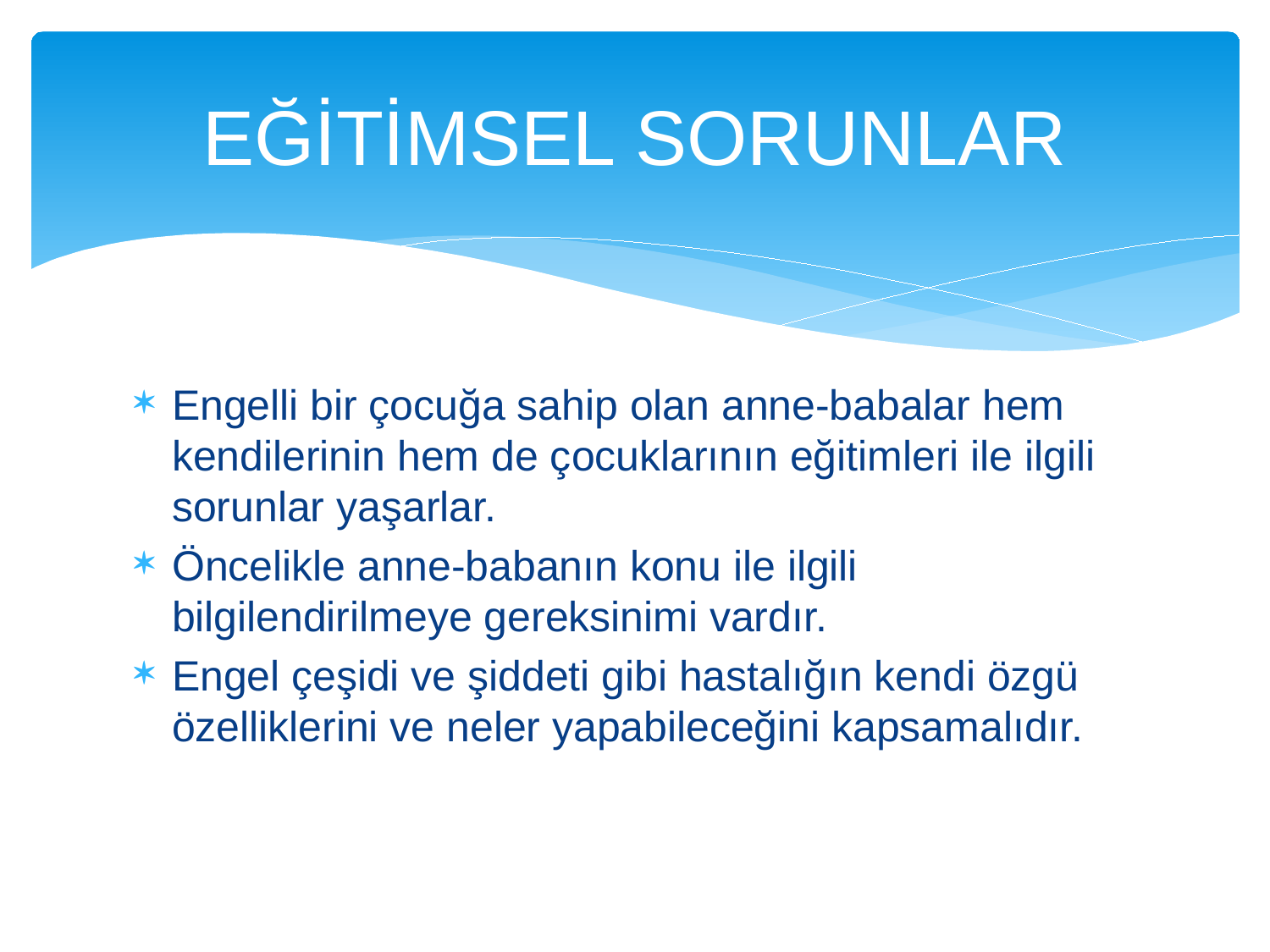

# EĞİTİMSEL SORUNLAR
Engelli bir çocuğa sahip olan anne-babalar hem kendilerinin hem de çocuklarının eğitimleri ile ilgili sorunlar yaşarlar.
Öncelikle anne-babanın konu ile ilgili bilgilendirilmeye gereksinimi vardır.
Engel çeşidi ve şiddeti gibi hastalığın kendi özgü özelliklerini ve neler yapabileceğini kapsamalıdır.